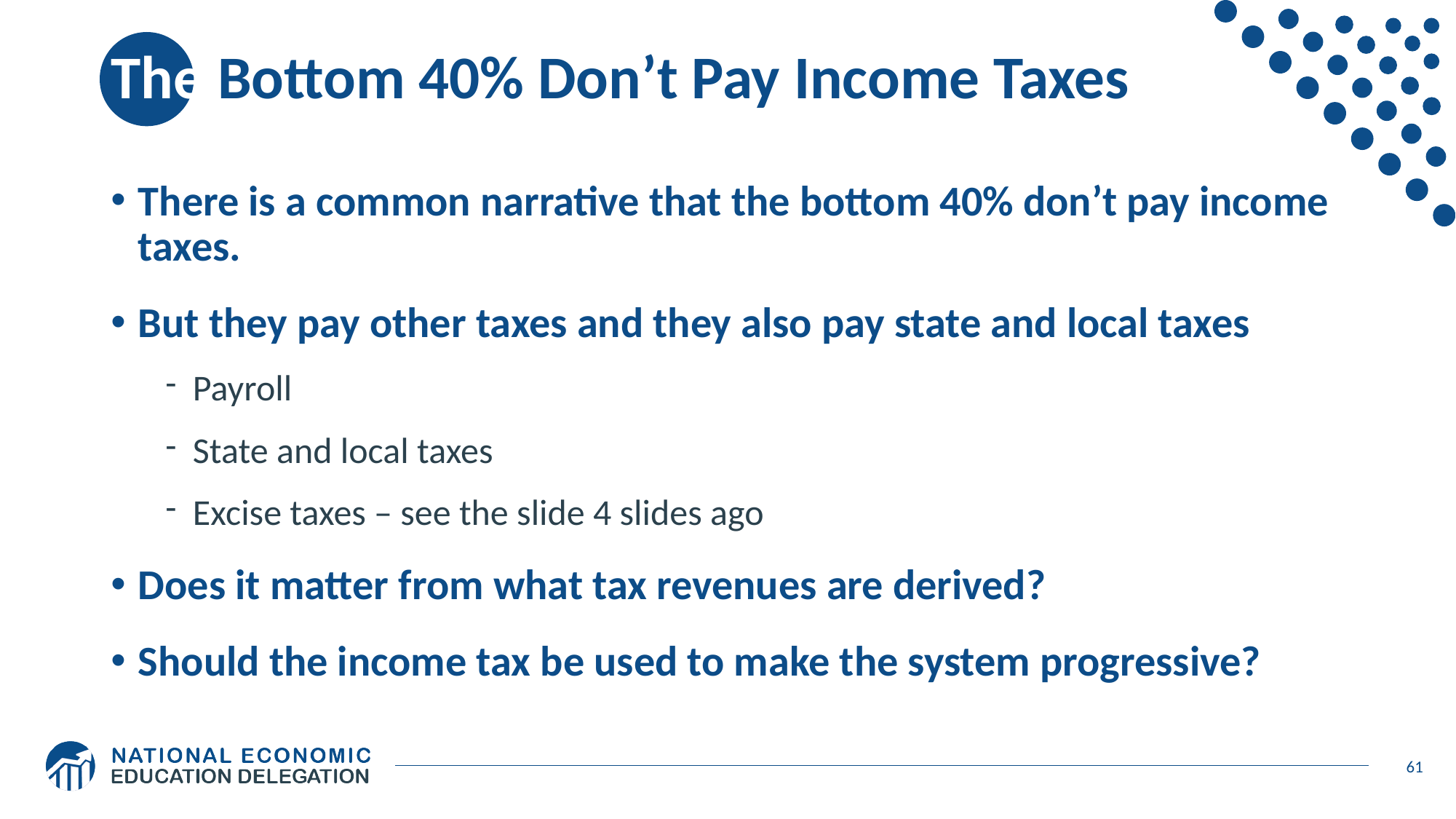

# The Bottom 40% Don’t Pay Income Taxes
There is a common narrative that the bottom 40% don’t pay income taxes.
But they pay other taxes and they also pay state and local taxes
Payroll
State and local taxes
Excise taxes – see the slide 4 slides ago
Does it matter from what tax revenues are derived?
Should the income tax be used to make the system progressive?
61